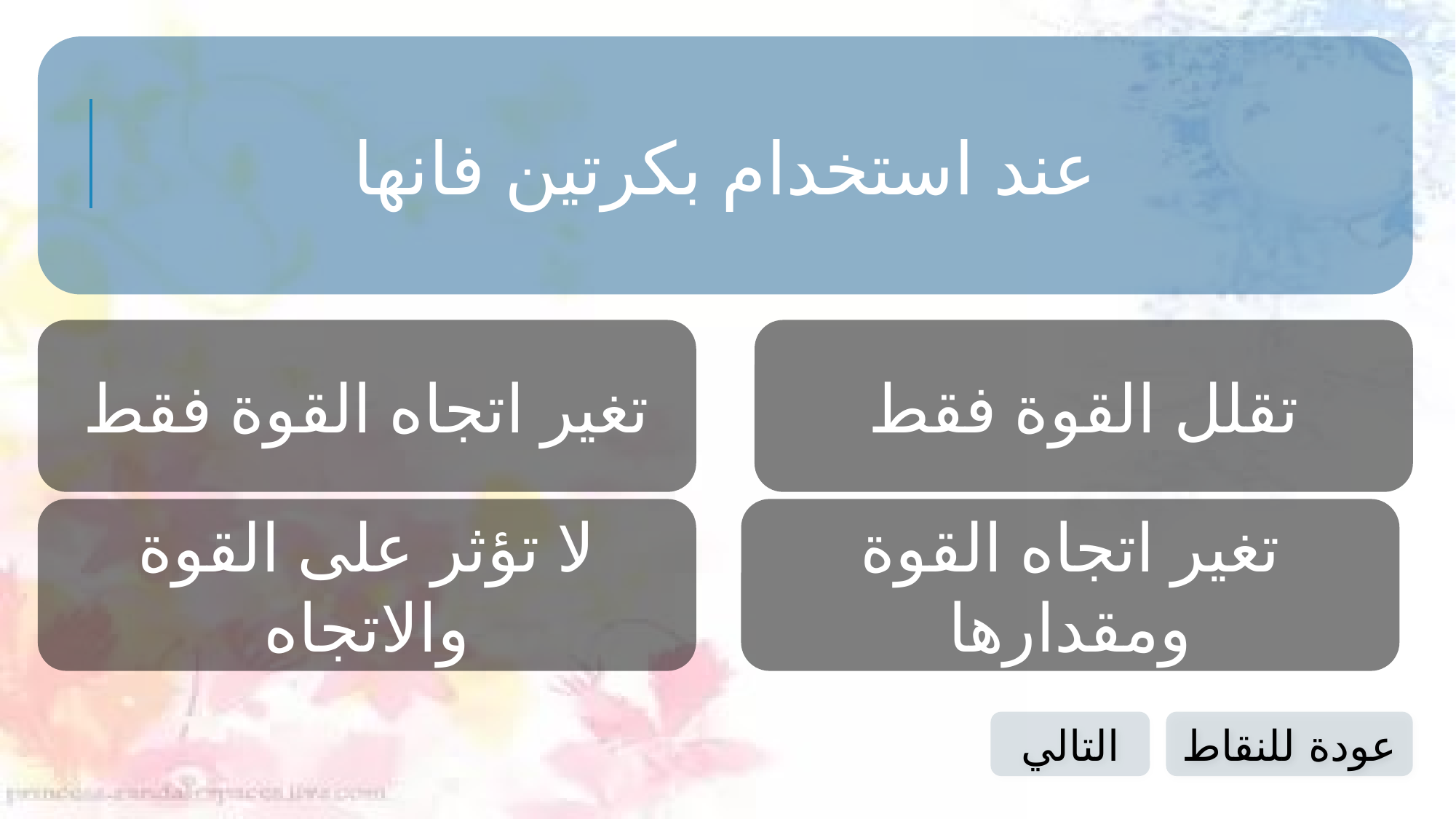

عند استخدام بكرتين فانها
تغير اتجاه القوة فقط
تقلل القوة فقط
لا تؤثر على القوة والاتجاه
تغير اتجاه القوة ومقدارها
التالي
عودة للنقاط